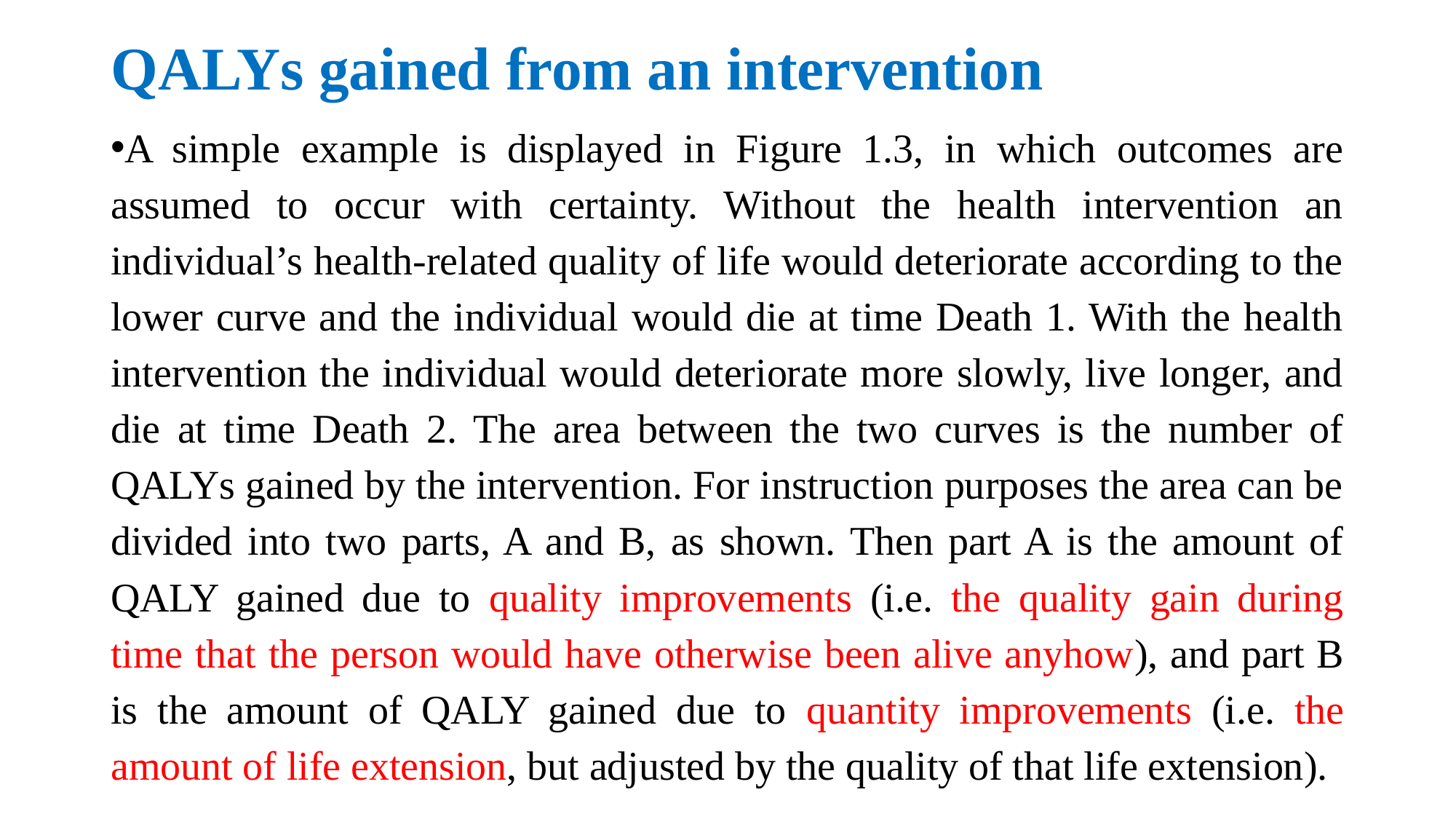

# QALYs gained from an intervention
A simple example is displayed in Figure 1.3, in which outcomes are assumed to occur with certainty. Without the health intervention an individual’s health-related quality of life would deteriorate according to the lower curve and the individual would die at time Death 1. With the health intervention the individual would deteriorate more slowly, live longer, and die at time Death 2. The area between the two curves is the number of QALYs gained by the intervention. For instruction purposes the area can be divided into two parts, A and B, as shown. Then part A is the amount of QALY gained due to quality improvements (i.e. the quality gain during time that the person would have otherwise been alive anyhow), and part B is the amount of QALY gained due to quantity improvements (i.e. the amount of life extension, but adjusted by the quality of that life extension).